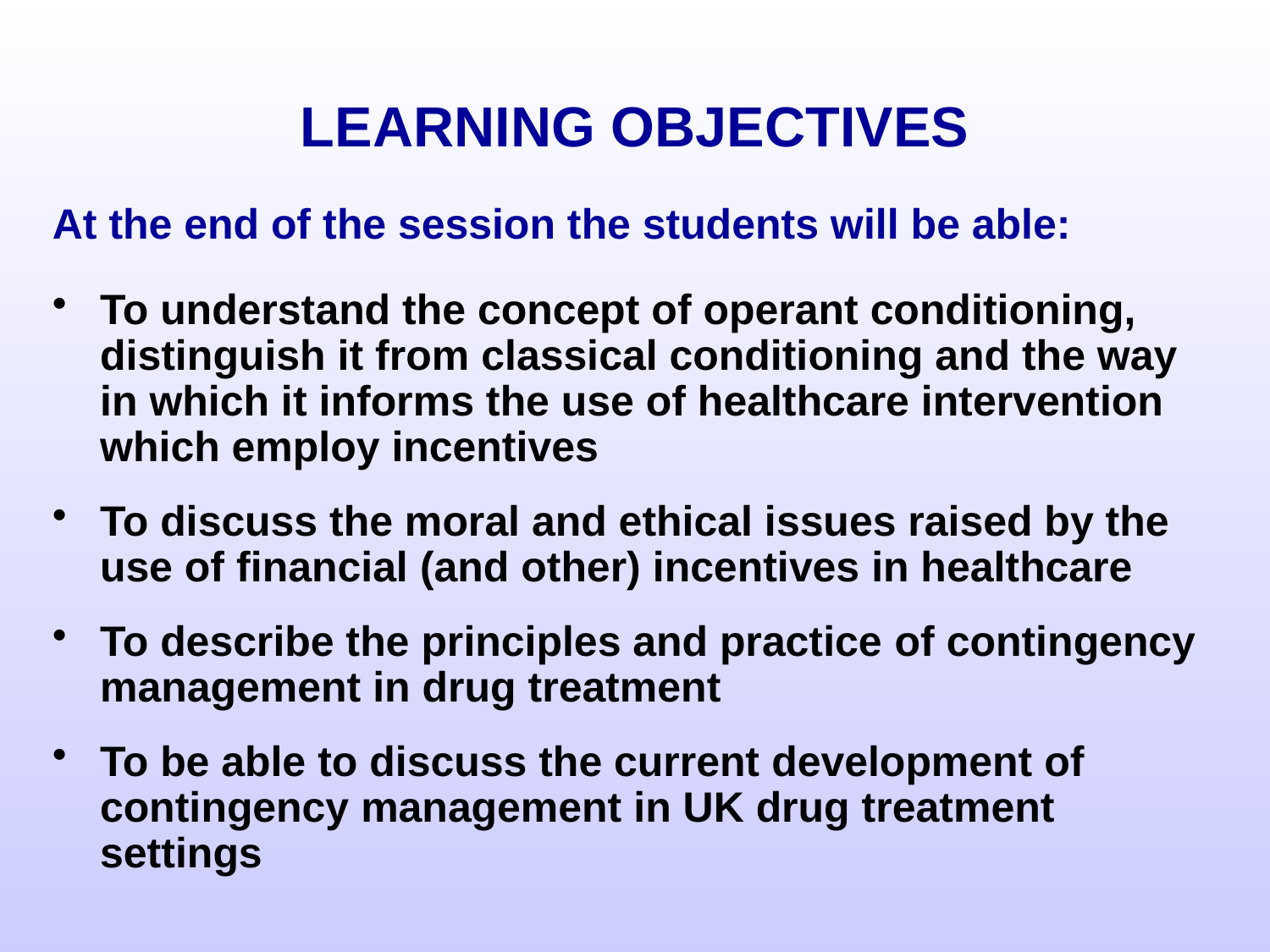

# LEARNING OBJECTIVES
At the end of the session the students will be able:

To understand the concept of operant conditioning,  distinguish it from classical conditioning and the way in which it informs the use of healthcare intervention which employ incentives

To discuss the moral and ethical issues raised by the use of financial (and other) incentives in healthcare

To describe the principles and practice of contingency management in drug treatment

To be able to discuss the current development of contingency management in UK drug treatment settings